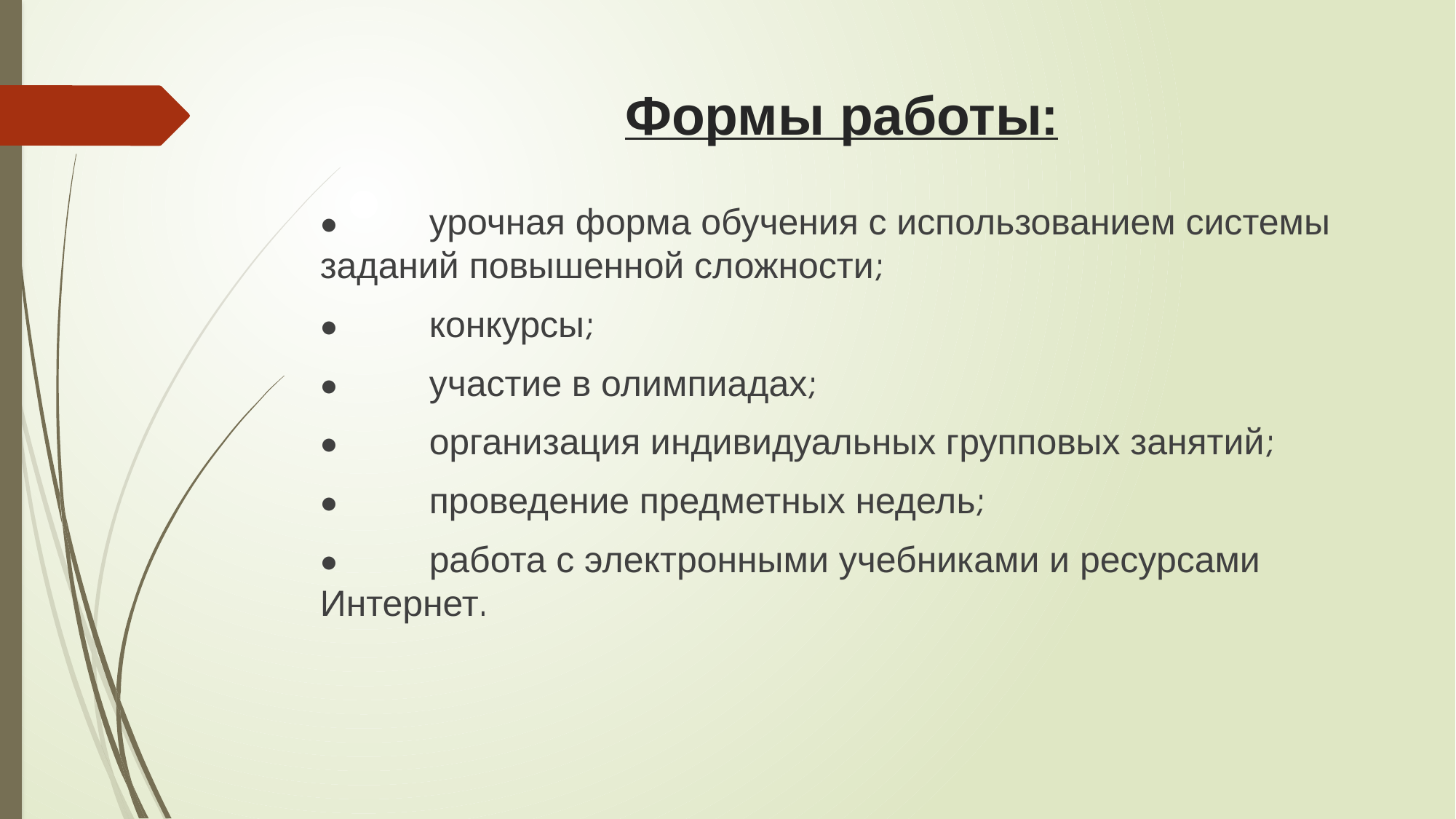

# Формы работы:
•	урочная форма обучения с использованием системы заданий повышенной сложности;
•	конкурсы;
•	участие в олимпиадах;
•	организация индивидуальных групповых занятий;
•	проведение предметных недель;
•	работа с электронными учебниками и ресурсами Интернет.